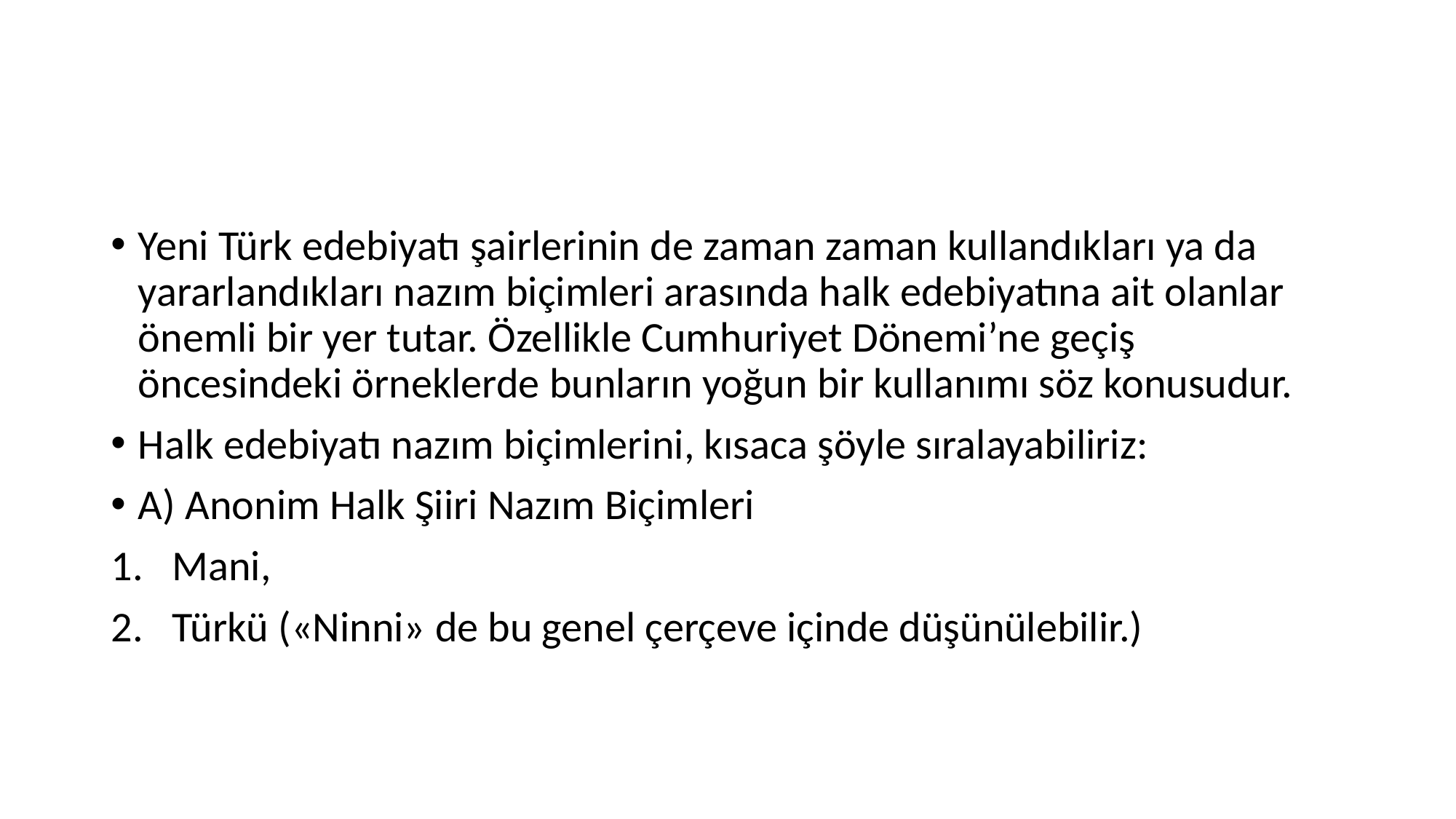

#
Yeni Türk edebiyatı şairlerinin de zaman zaman kullandıkları ya da yararlandıkları nazım biçimleri arasında halk edebiyatına ait olanlar önemli bir yer tutar. Özellikle Cumhuriyet Dönemi’ne geçiş öncesindeki örneklerde bunların yoğun bir kullanımı söz konusudur.
Halk edebiyatı nazım biçimlerini, kısaca şöyle sıralayabiliriz:
A) Anonim Halk Şiiri Nazım Biçimleri
Mani,
Türkü («Ninni» de bu genel çerçeve içinde düşünülebilir.)